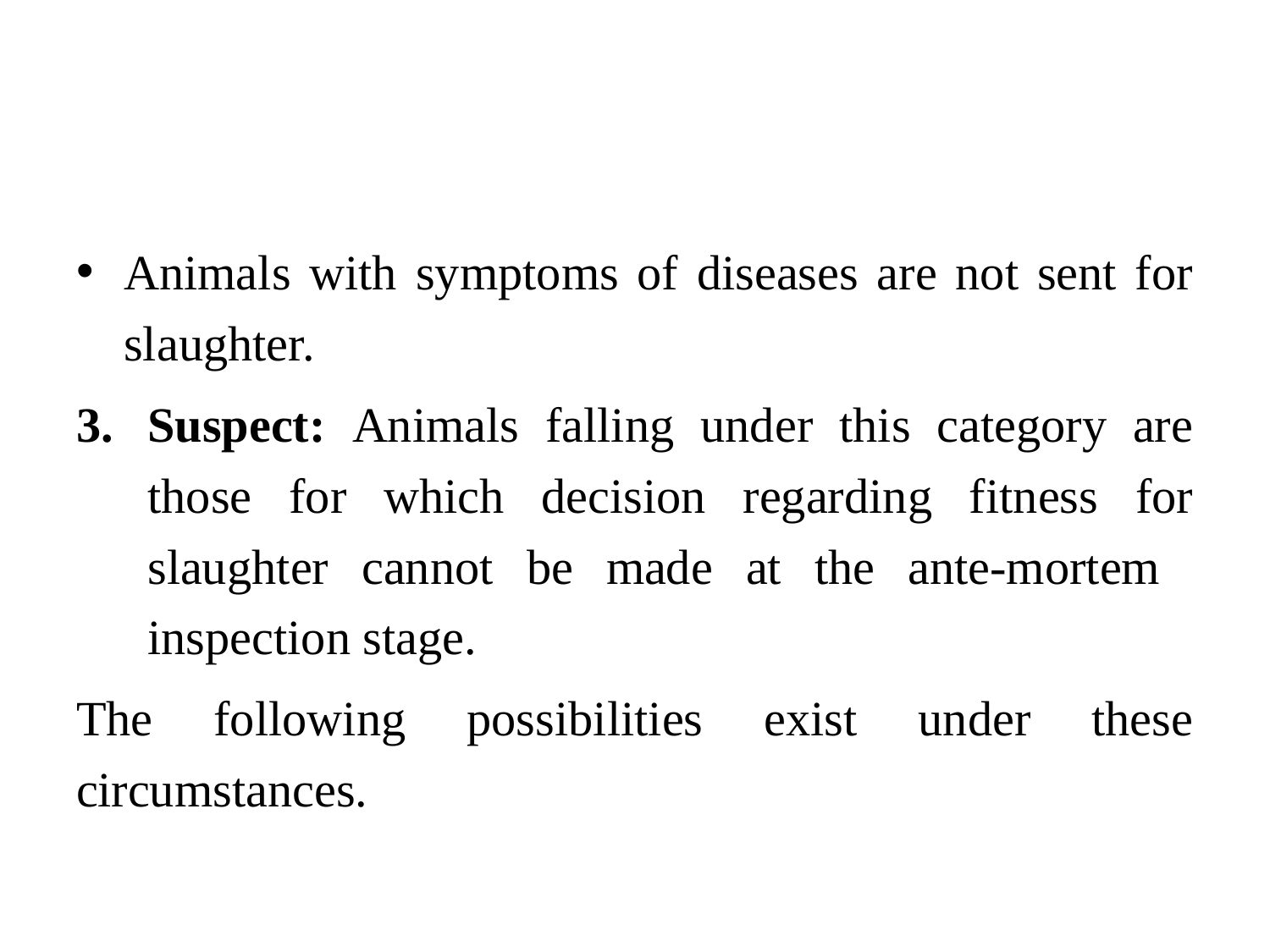

#
Animals with symptoms of diseases are not sent for slaughter.
Suspect: Animals falling under this category are those for which decision regarding fitness for slaughter cannot be made at the ante-mortem  inspection stage.
The following possibilities exist under these circumstances.